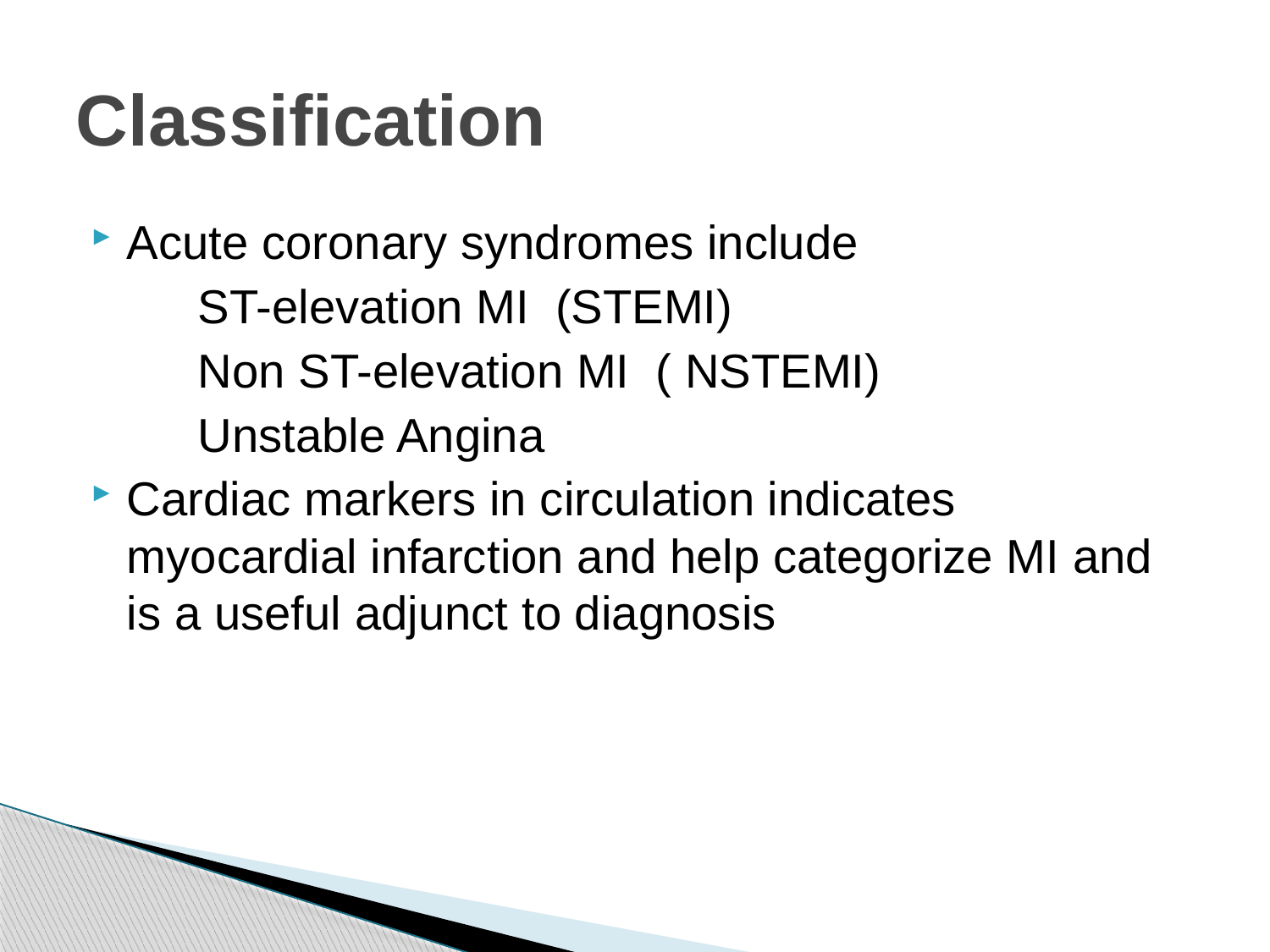

# Classification
Acute coronary syndromes include
        ST-elevation MI  (STEMI)
        Non ST-elevation MI  ( NSTEMI)
        Unstable Angina
Cardiac markers in circulation indicates myocardial infarction and help categorize MI and is a useful adjunct to diagnosis